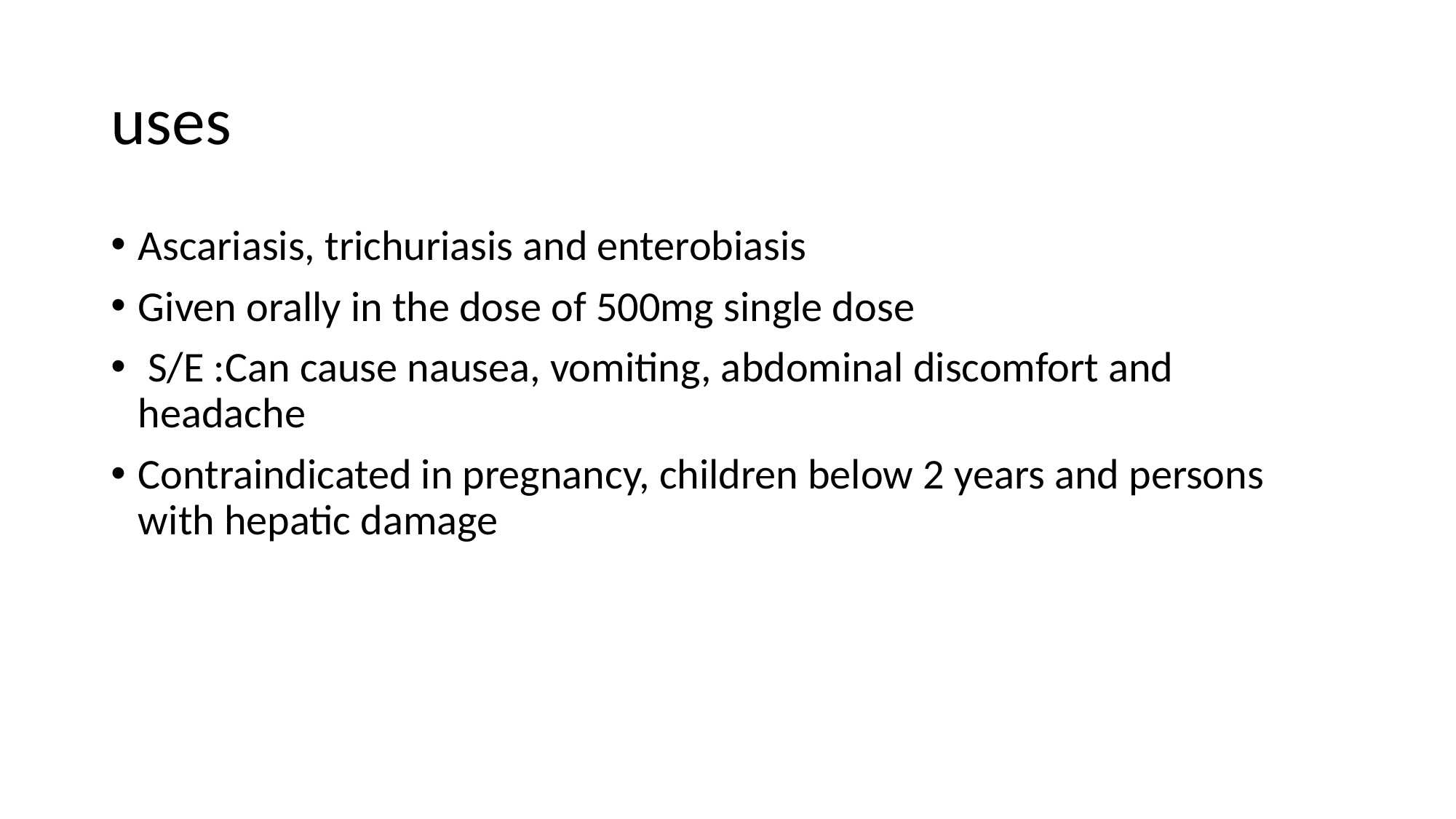

# uses
Ascariasis, trichuriasis and enterobiasis
Given orally in the dose of 500mg single dose
 S/E :Can cause nausea, vomiting, abdominal discomfort and headache
Contraindicated in pregnancy, children below 2 years and persons with hepatic damage